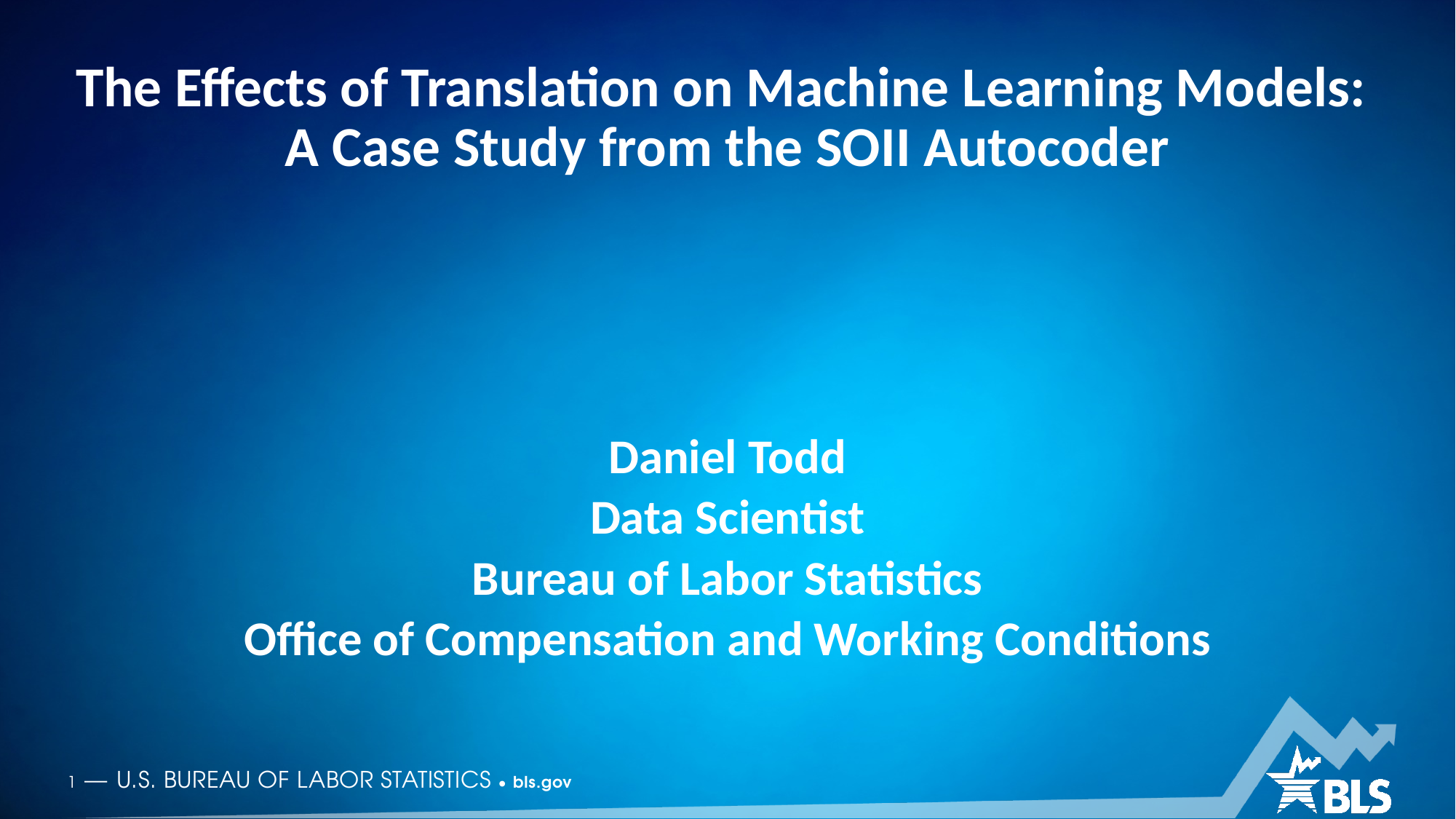

# The Effects of Translation on Machine Learning Models: A Case Study from the SOII Autocoder
Daniel Todd
Data Scientist
Bureau of Labor Statistics
Office of Compensation and Working Conditions